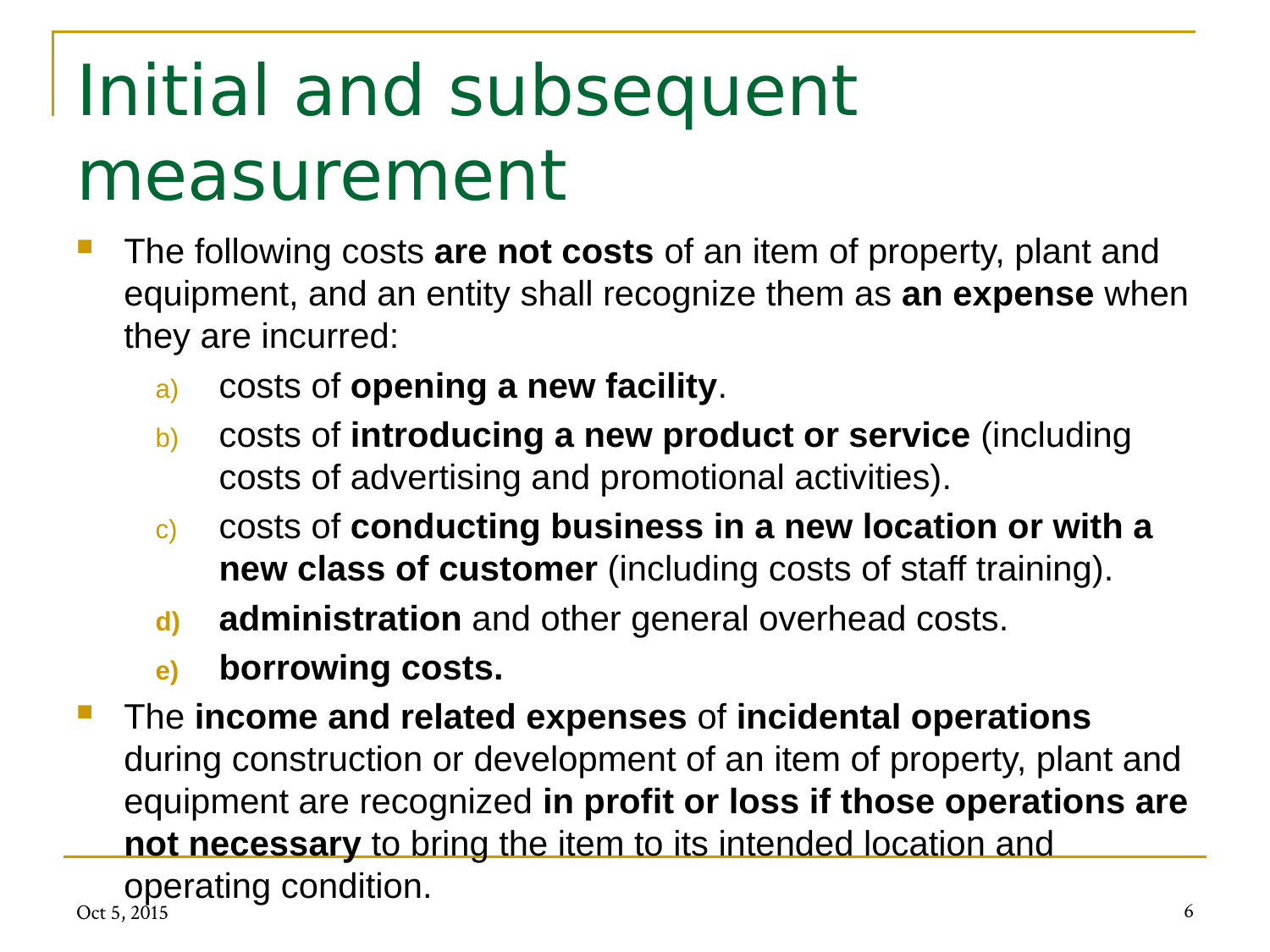

# Initial and subsequent measurement
The following costs are not costs of an item of property, plant and equipment, and an entity shall recognize them as an expense when they are incurred:
costs of opening a new facility.
costs of introducing a new product or service (including costs of advertising and promotional activities).
costs of conducting business in a new location or with a new class of customer (including costs of staff training).
administration and other general overhead costs.
borrowing costs.
The income and related expenses of incidental operations during construction or development of an item of property, plant and equipment are recognized in profit or loss if those operations are not necessary to bring the item to its intended location and operating condition.

Oct 5, 2015
6